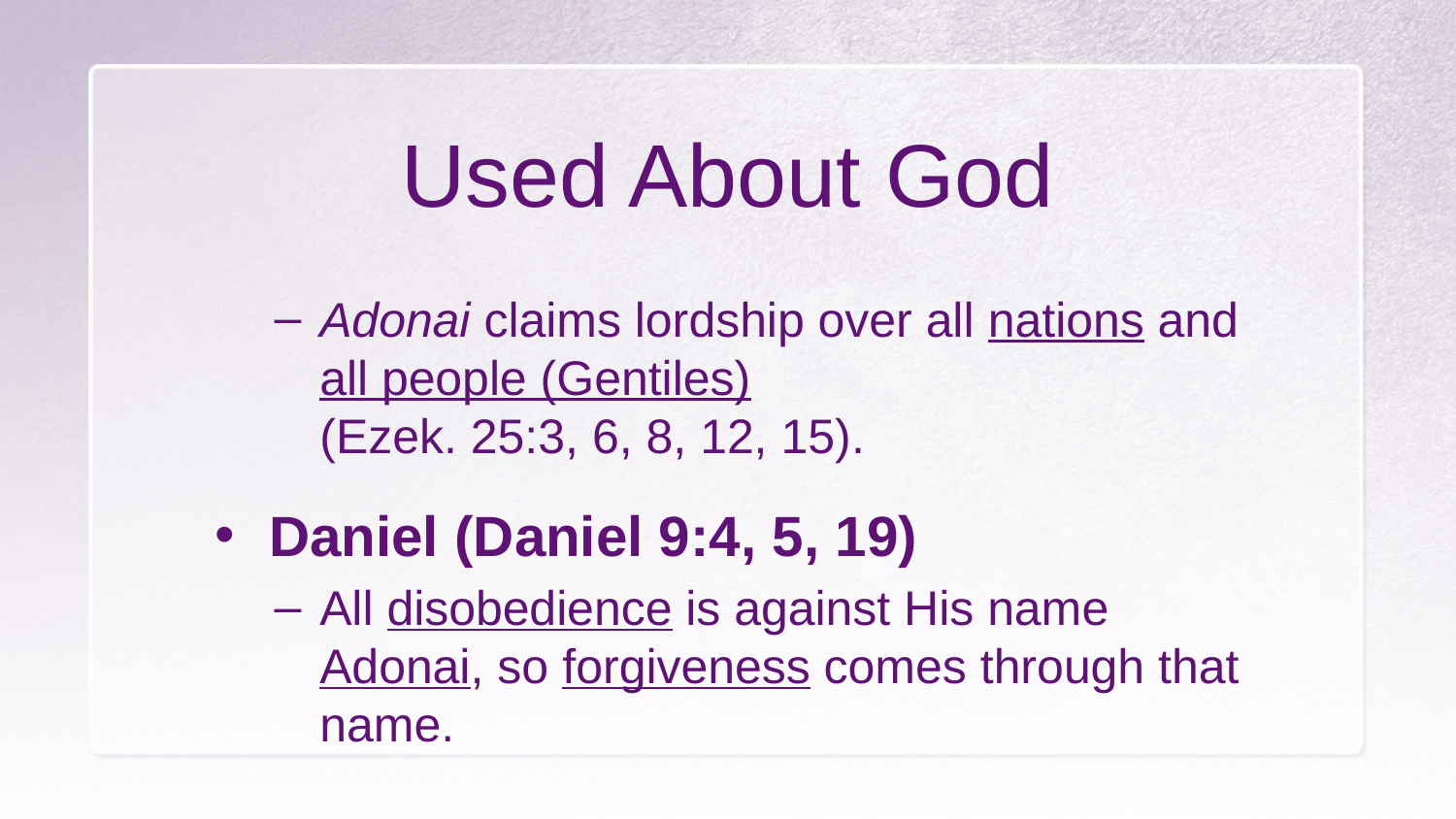

# Used About God
Adonai claims lordship over all nations and all people (Gentiles)
(Ezek. 25:3, 6, 8, 12, 15).
Daniel (Daniel 9:4, 5, 19)
All disobedience is against His name Adonai, so forgiveness comes through that name.